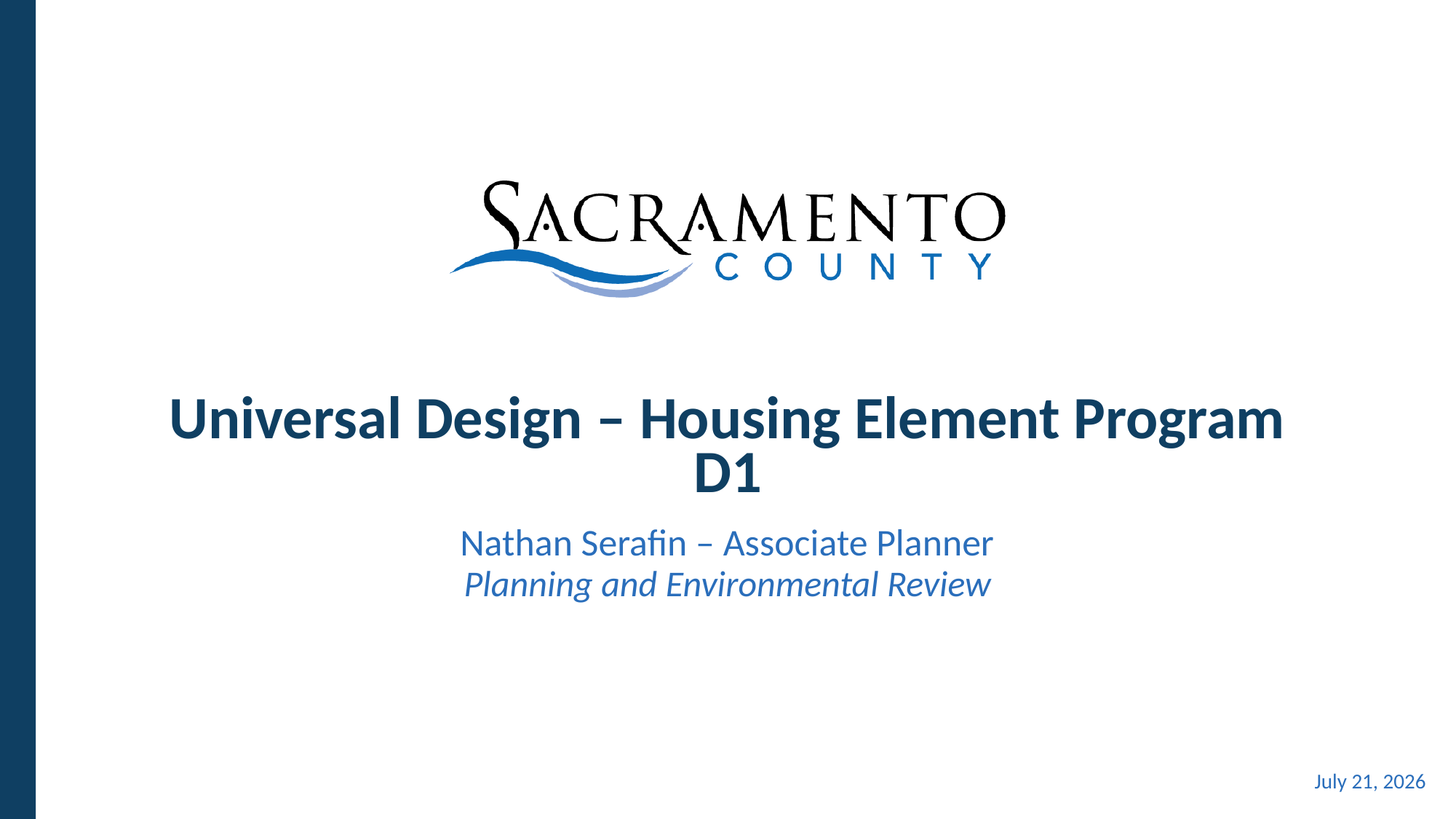

# Universal Design – Housing Element Program D1
Nathan Serafin – Associate Planner

Planning and Environmental Review

July 21, 2026